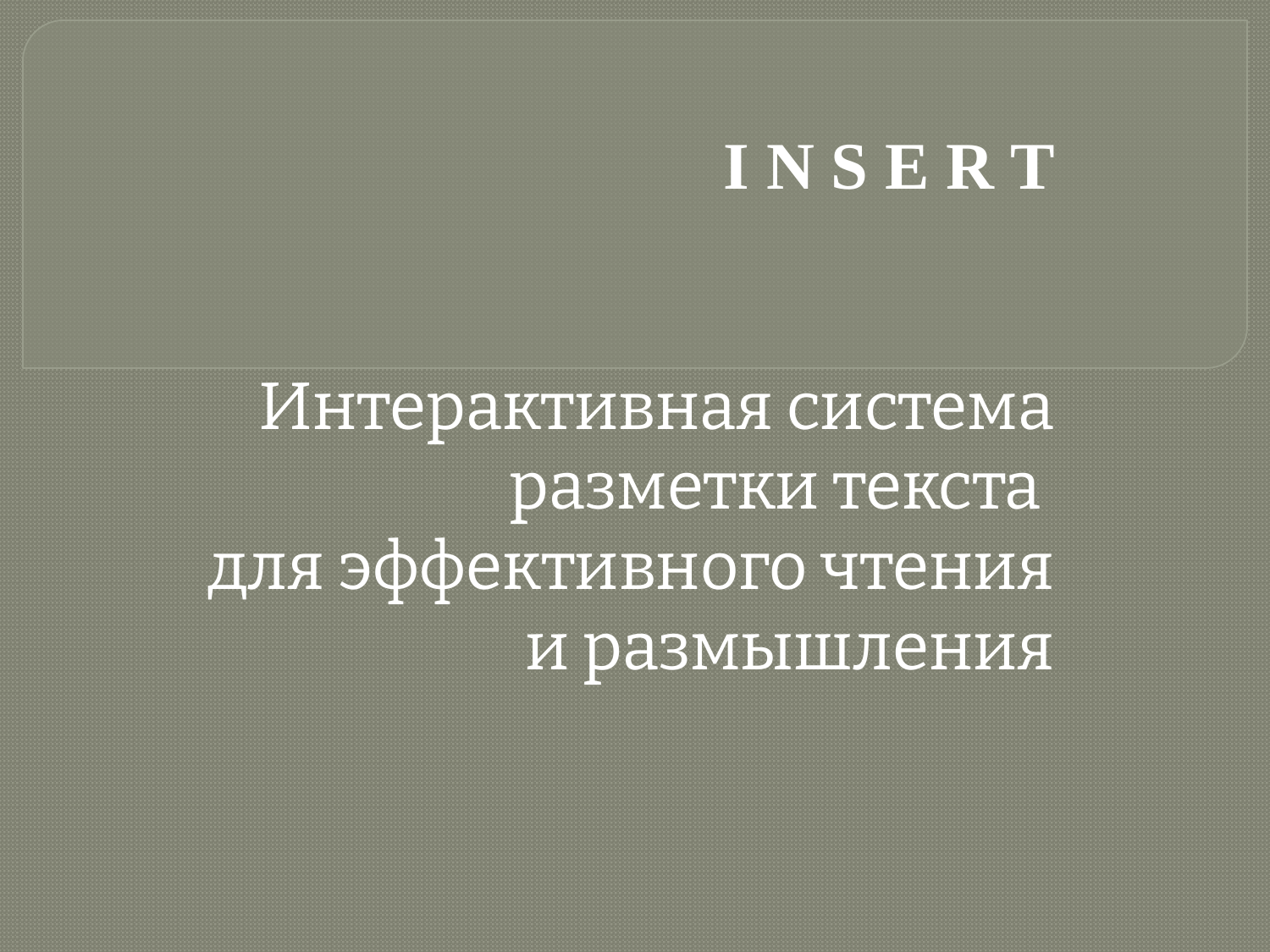

I N S E R T

Интерактивная система разметки текста
для эффективного чтения
 и размышления